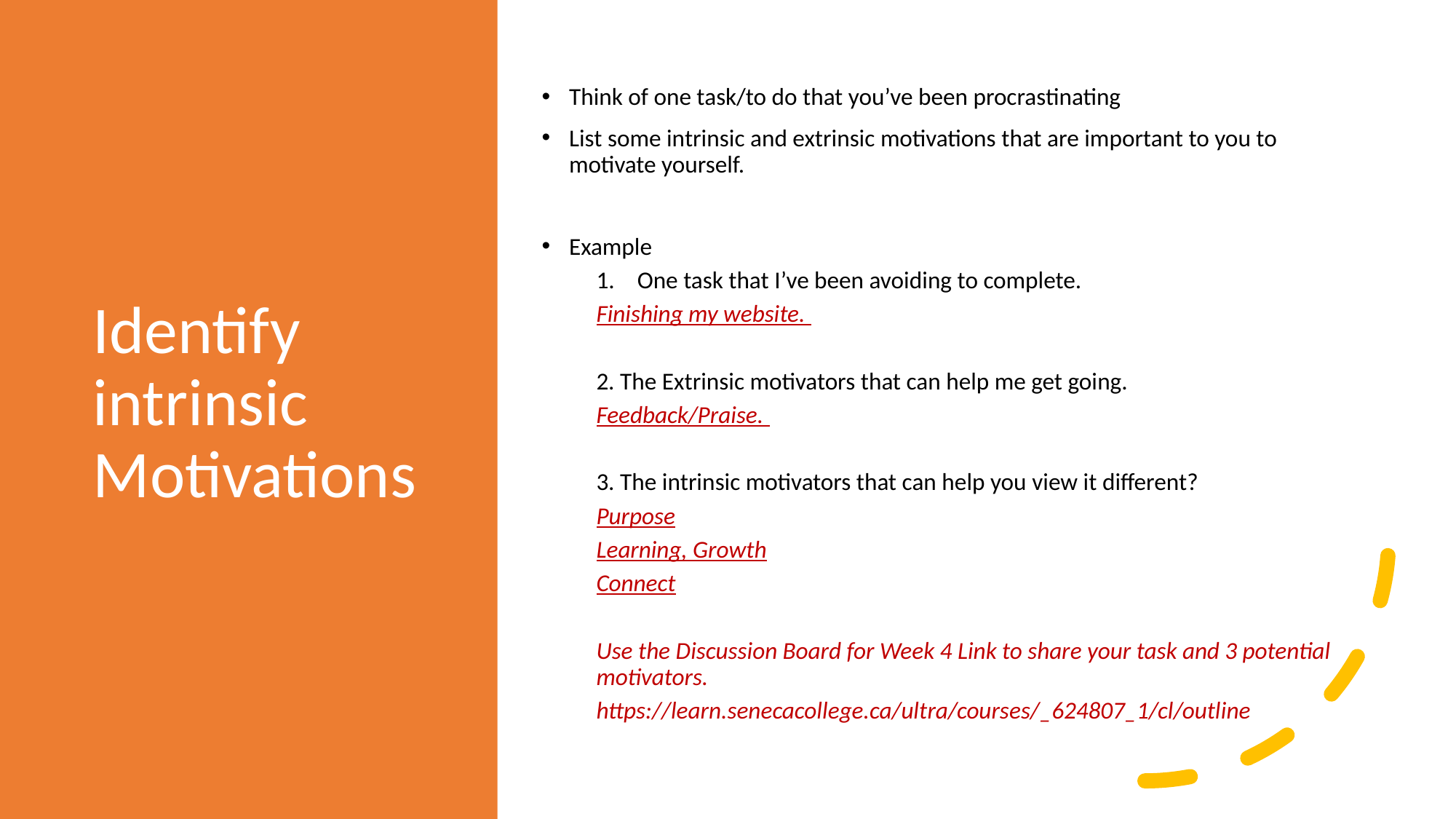

# Identify intrinsic Motivations
Think of one task/to do that you’ve been procrastinating
List some intrinsic and extrinsic motivations that are important to you to motivate yourself.

Example
One task that I’ve been avoiding to complete.
Finishing my website.

2. The Extrinsic motivators that can help me get going.
Feedback/Praise.

3. The intrinsic motivators that can help you view it different?
Purpose
Learning, Growth
Connect

Use the Discussion Board for Week 4 Link to share your task and 3 potential motivators.
https://learn.senecacollege.ca/ultra/courses/_624807_1/cl/outline